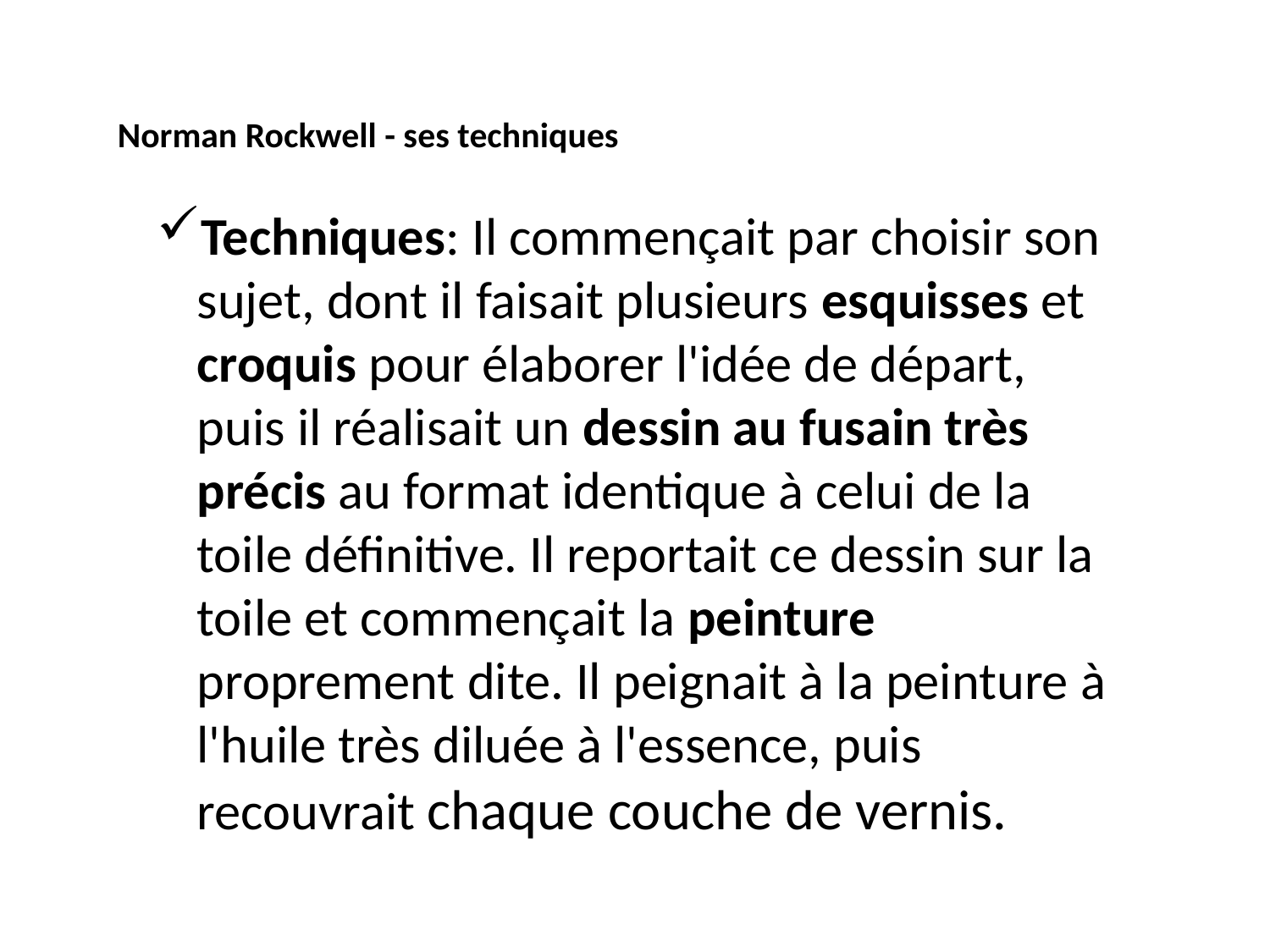

Norman Rockwell - ses techniques
Techniques: Il commençait par choisir son sujet, dont il faisait plusieurs esquisses et croquis pour élaborer l'idée de départ, puis il réalisait un dessin au fusain très précis au format identique à celui de la toile définitive. Il reportait ce dessin sur la toile et commençait la peinture proprement dite. Il peignait à la peinture à l'huile très diluée à l'essence, puis recouvrait chaque couche de vernis.